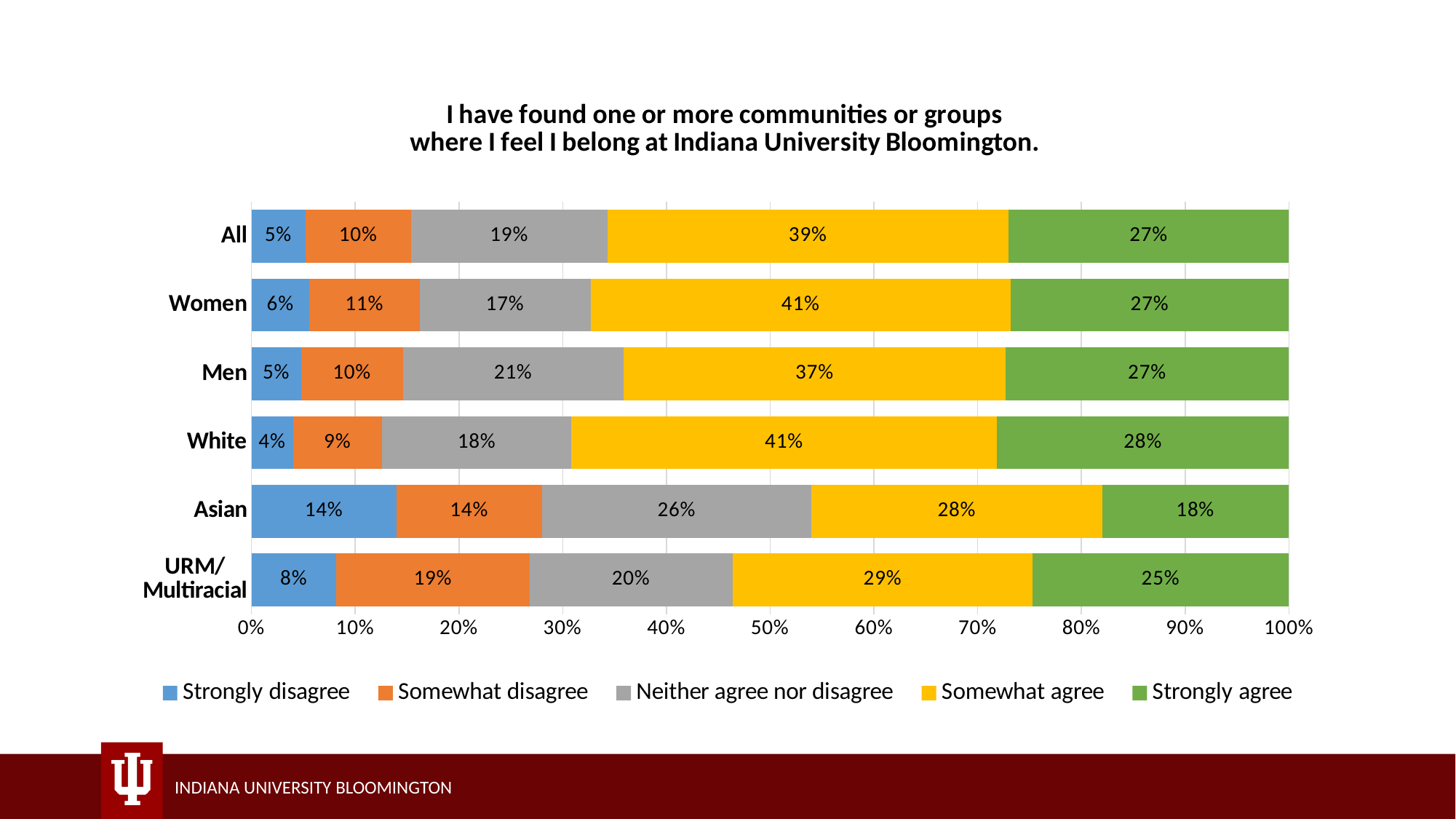

### Chart: I have found one or more communities or groups
where I feel I belong at Indiana University Bloomington.

| Category | Strongly disagree | Somewhat disagree | Neither agree nor disagree | Somewhat agree | Strongly agree |
|---|---|---|---|---|---|
| URM/
Multiracial | 0.08199999999999999 | 0.18600000000000003 | 0.196 | 0.289 | 0.247 |
| Asian | 0.14 | 0.14 | 0.26 | 0.28 | 0.18 |
| White | 0.04 | 0.086 | 0.182 | 0.41 | 0.281 |
| Men | 0.048 | 0.098 | 0.213 | 0.368 | 0.273 |
| Women | 0.055999999999999994 | 0.106 | 0.165 | 0.405 | 0.268 |
| All | 0.052000000000000005 | 0.102 | 0.18899999999999997 | 0.387 | 0.27 |